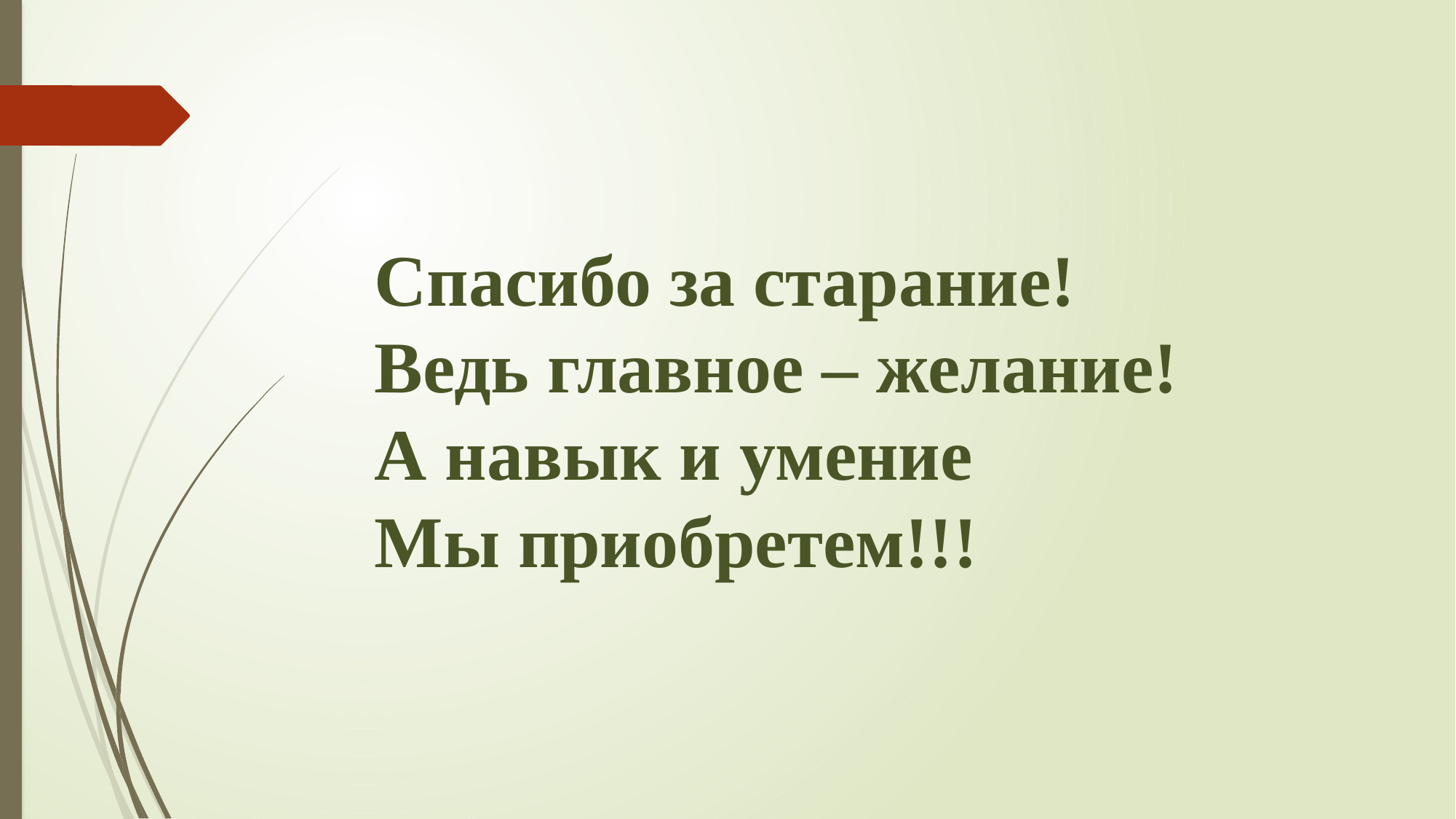

#
Спасибо за старание!
Ведь главное – желание!
А навык и умение
Мы приобретем!!!